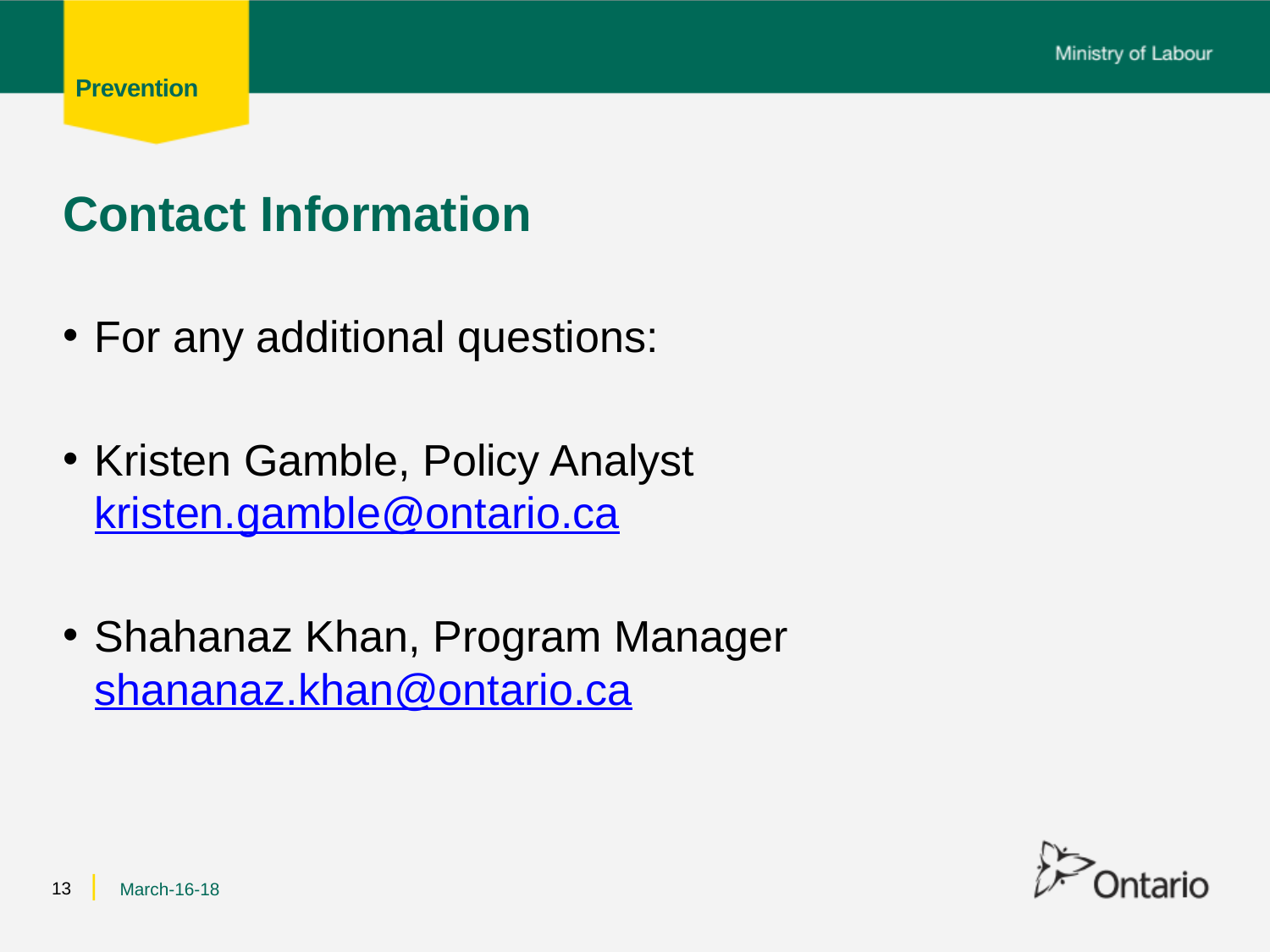

# Contact Information
For any additional questions:

Kristen Gamble, Policy Analyst kristen.gamble@ontario.ca

Shahanaz Khan, Program Manager shananaz.khan@ontario.ca